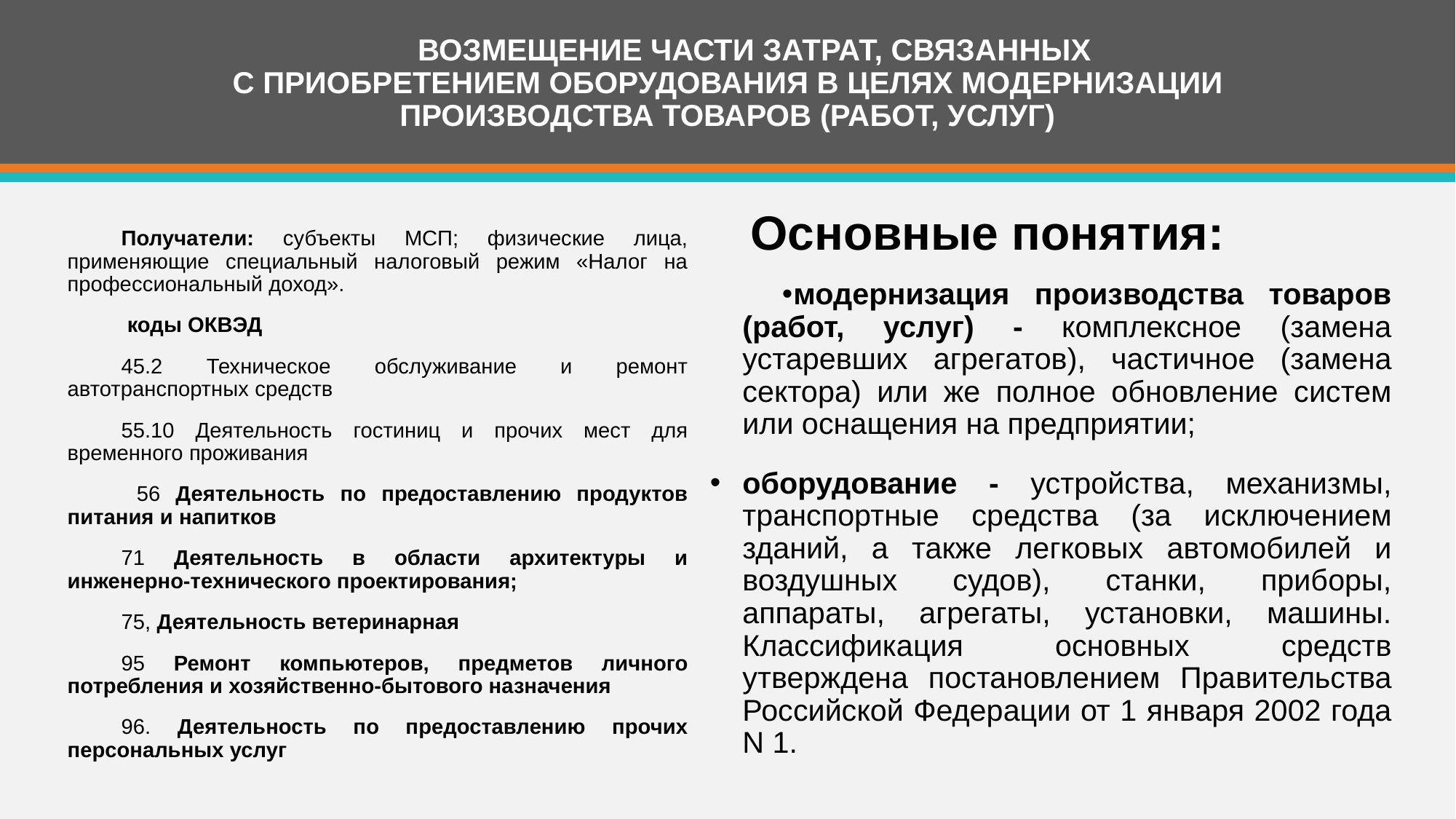

# ВОЗМЕЩЕНИЕ ЧАСТИ ЗАТРАТ, СВЯЗАННЫХ С ПРИОБРЕТЕНИЕМ ОБОРУДОВАНИЯ В ЦЕЛЯХ МОДЕРНИЗАЦИИ ПРОИЗВОДСТВА ТОВАРОВ (РАБОТ, УСЛУГ)

Получатели: субъекты МСП; физические лица, применяющие специальный налоговый режим «Налог на профессиональный доход».
 коды ОКВЭД
45.2 Техническое обслуживание и ремонт автотранспортных средств
55.10 Деятельность гостиниц и прочих мест для временного проживания
 56 Деятельность по предоставлению продуктов питания и напитков
71 Деятельность в области архитектуры и инженерно-технического проектирования;
75, Деятельность ветеринарная
95 Ремонт компьютеров, предметов личного потребления и хозяйственно-бытового назначения
96. Деятельность по предоставлению прочих персональных услуг

Основные понятия:
модернизация производства товаров (работ, услуг) - комплексное (замена устаревших агрегатов), частичное (замена сектора) или же полное обновление систем или оснащения на предприятии;
оборудование - устройства, механизмы, транспортные средства (за исключением зданий, а также легковых автомобилей и воздушных судов), станки, приборы, аппараты, агрегаты, установки, машины. Классификация основных средств утверждена постановлением Правительства Российской Федерации от 1 января 2002 года N 1.